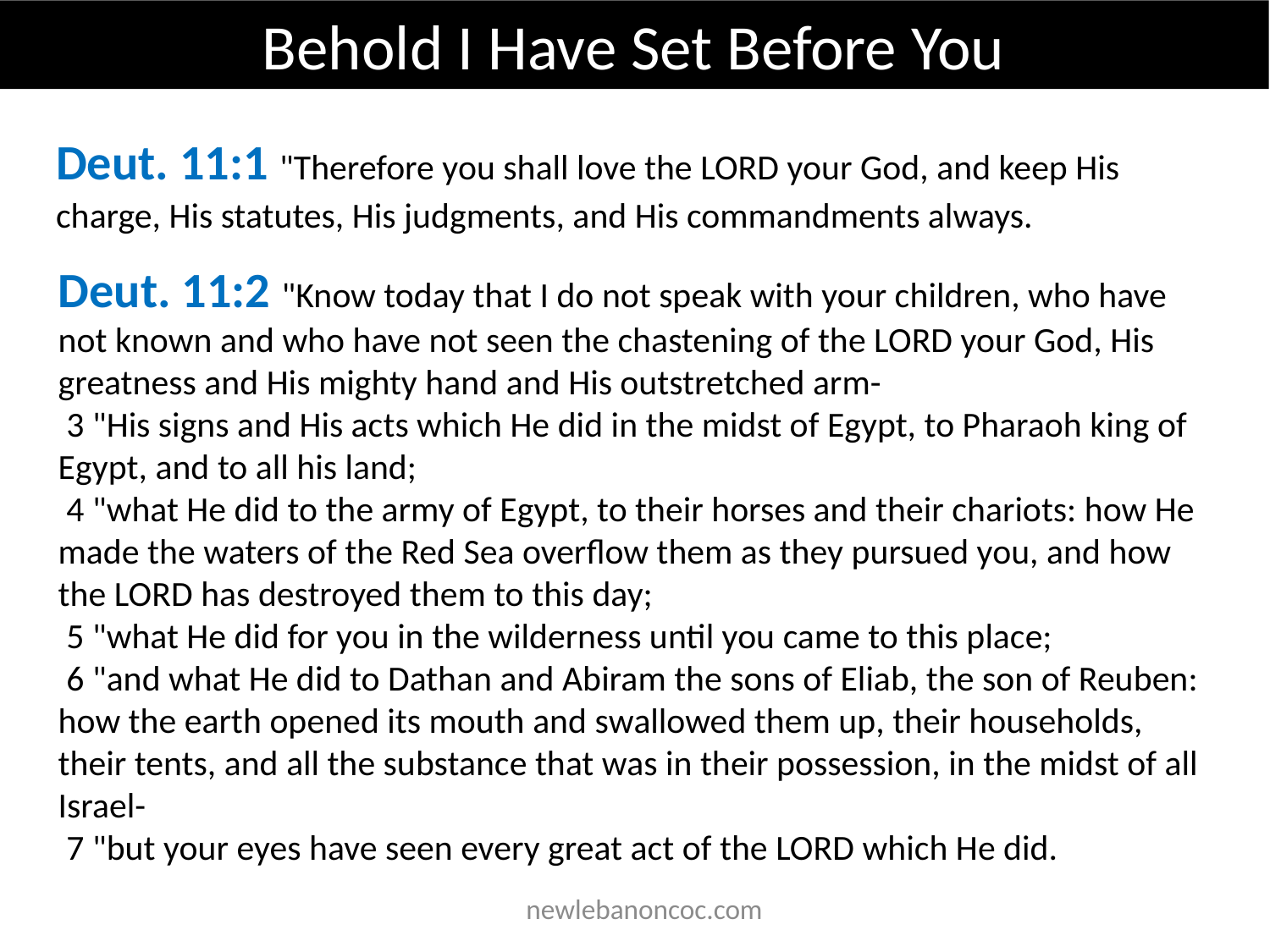

Behold I Have Set Before You
Deut. 11:1 "Therefore you shall love the LORD your God, and keep His charge, His statutes, His judgments, and His commandments always.

Deut. 11:2 "Know today that I do not speak with your children, who have not known and who have not seen the chastening of the LORD your God, His greatness and His mighty hand and His outstretched arm-
 3 "His signs and His acts which He did in the midst of Egypt, to Pharaoh king of Egypt, and to all his land;
 4 "what He did to the army of Egypt, to their horses and their chariots: how He made the waters of the Red Sea overflow them as they pursued you, and how the LORD has destroyed them to this day;
 5 "what He did for you in the wilderness until you came to this place;
 6 "and what He did to Dathan and Abiram the sons of Eliab, the son of Reuben: how the earth opened its mouth and swallowed them up, their households, their tents, and all the substance that was in their possession, in the midst of all Israel-
 7 "but your eyes have seen every great act of the LORD which He did.
   newlebanoncoc.com